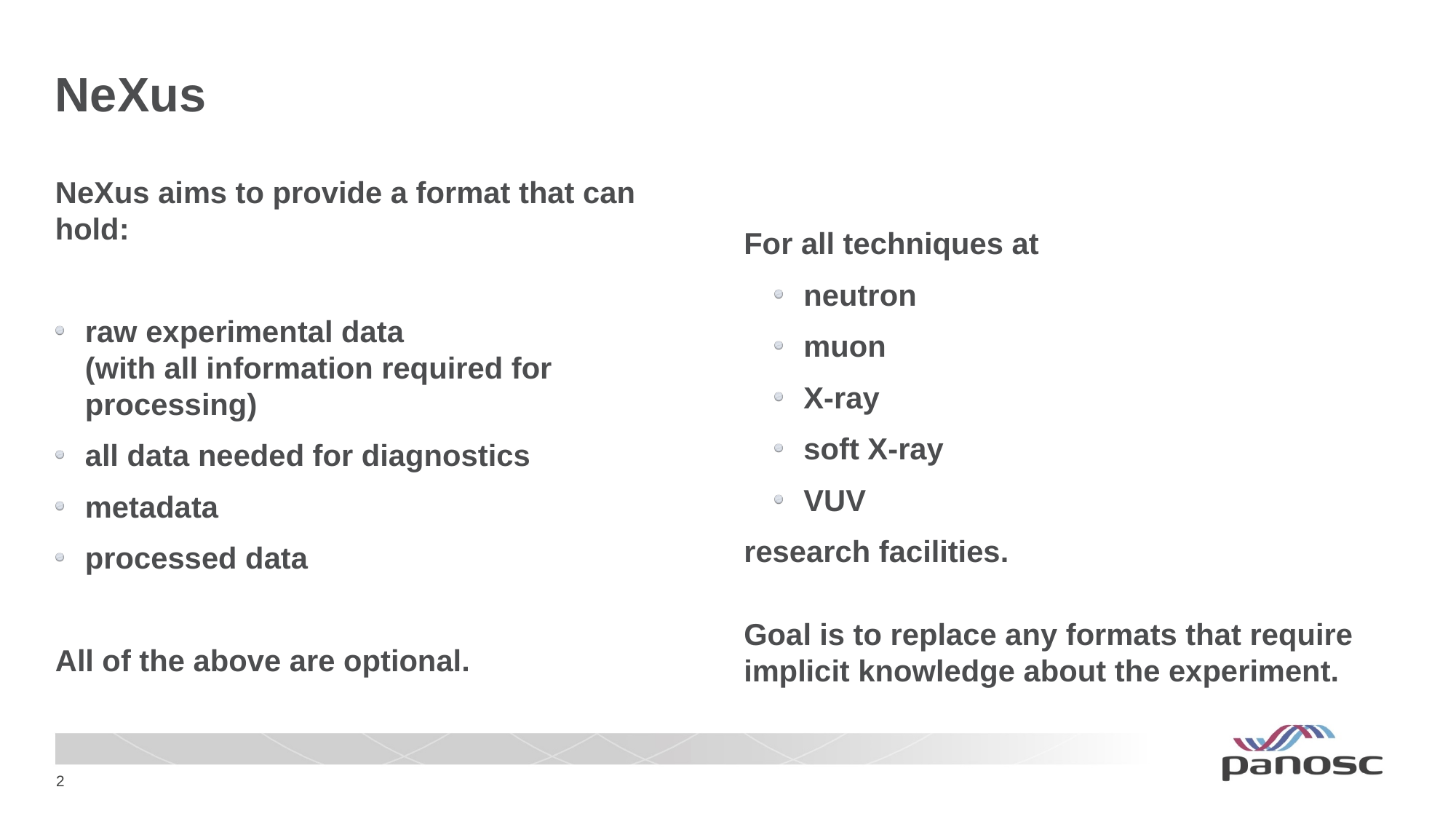

# NeXus
NeXus aims to provide a format that can hold:

raw experimental data
(with all information required for processing)
all data needed for diagnostics
metadata
processed data

All of the above are optional.

For all techniques at
neutron
muon
X-ray
soft X-ray
VUV
research facilities.

Goal is to replace any formats that require implicit knowledge about the experiment.